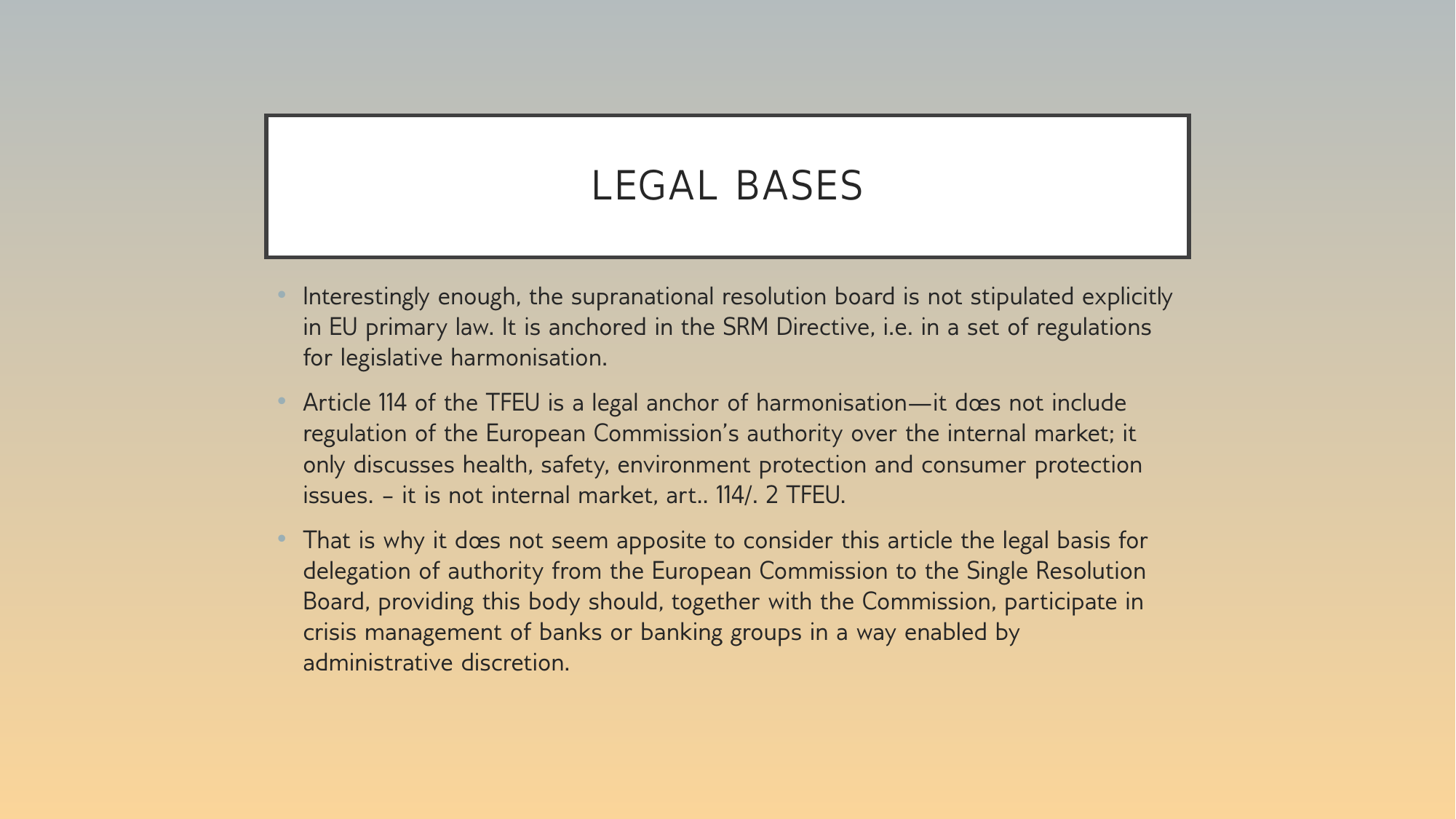

# Legal Bases
Interestingly enough, the supranational resolution board is not stipulated explicitly in EU primary law. It is anchored in the SRM Directive, i.e. in a set of regulations for legislative harmonisation.
Article 114 of the TFEU is a legal anchor of harmonisation—it does not include regulation of the European Commission’s authority over the internal market; it only discusses health, safety, environment protection and consumer protection issues. – it is not internal market, art.. 114/. 2 TFEU.
That is why it does not seem apposite to consider this article the legal basis for delegation of authority from the European Commission to the Single Resolution Board, providing this body should, together with the Commission, participate in crisis management of banks or banking groups in a way enabled by administrative discretion.